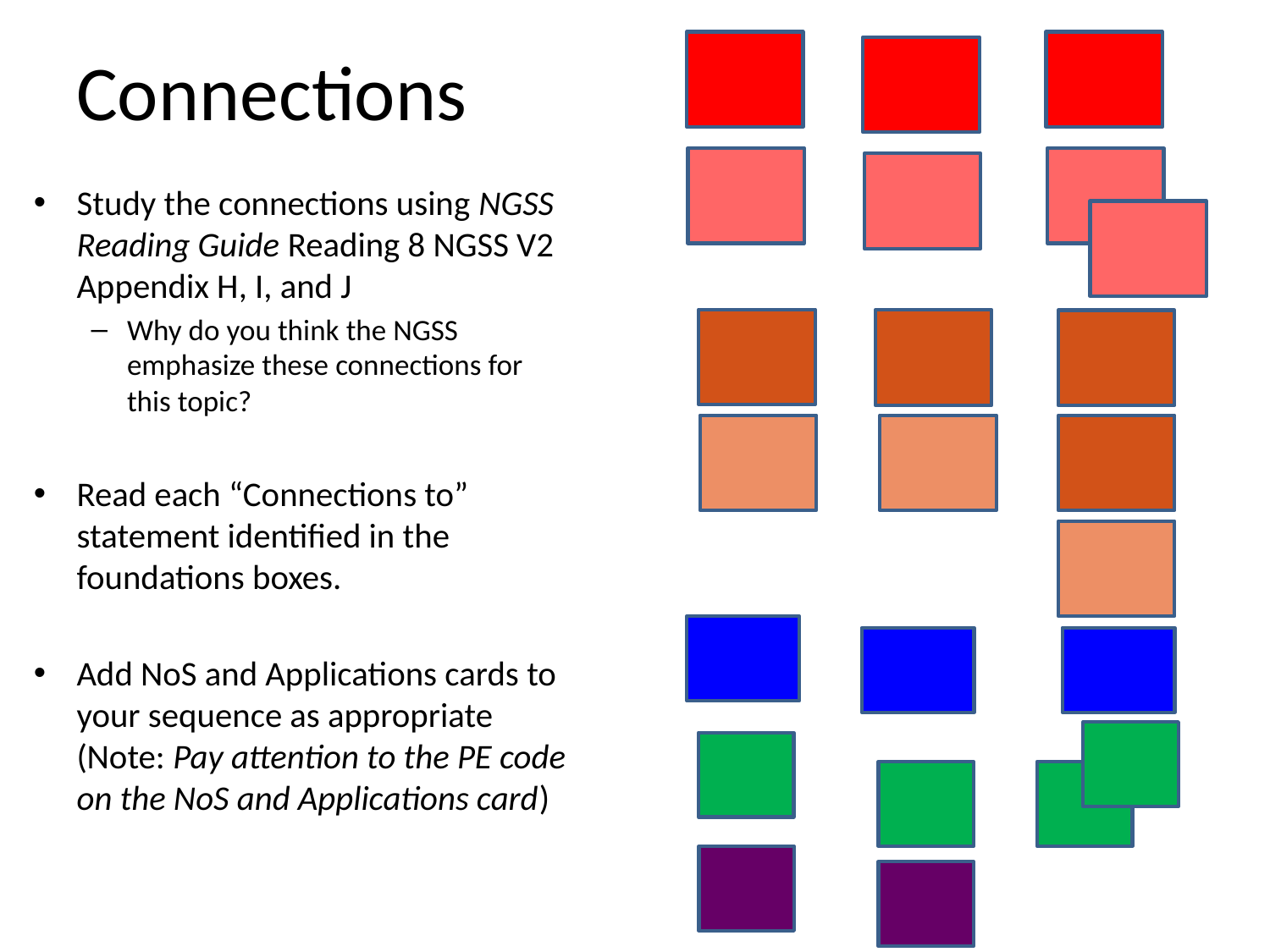

# Connections

Study the connections using NGSS Reading Guide Reading 8 NGSS V2 Appendix H, I, and J
Why do you think the NGSS emphasize these connections for this topic?

Read each “Connections to” statement identified in the foundations boxes.

Add NoS and Applications cards to your sequence as appropriate (Note: Pay attention to the PE code on the NoS and Applications card)

41